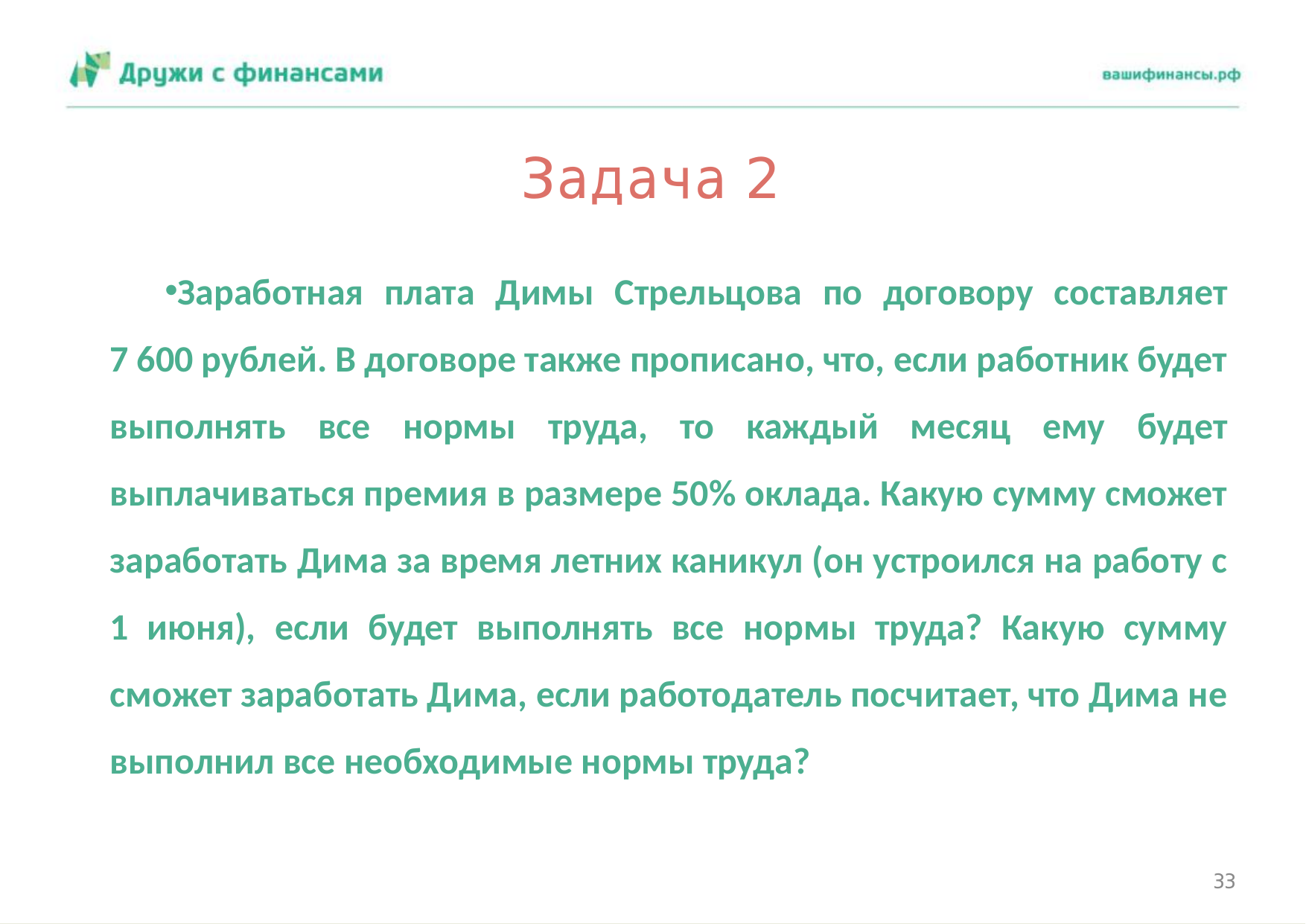

# Задача 2
Заработная плата Димы Стрельцова по договору составляет 7 600 рублей. В договоре также прописано, что, если работник будет выполнять все нормы труда, то каждый месяц ему будет выплачиваться премия в размере 50% оклада. Какую сумму сможет заработать Дима за время летних каникул (он устроился на работу с 1 июня), если будет выполнять все нормы труда? Какую сумму сможет заработать Дима, если работодатель посчитает, что Дима не выполнил все необходимые нормы труда?

33